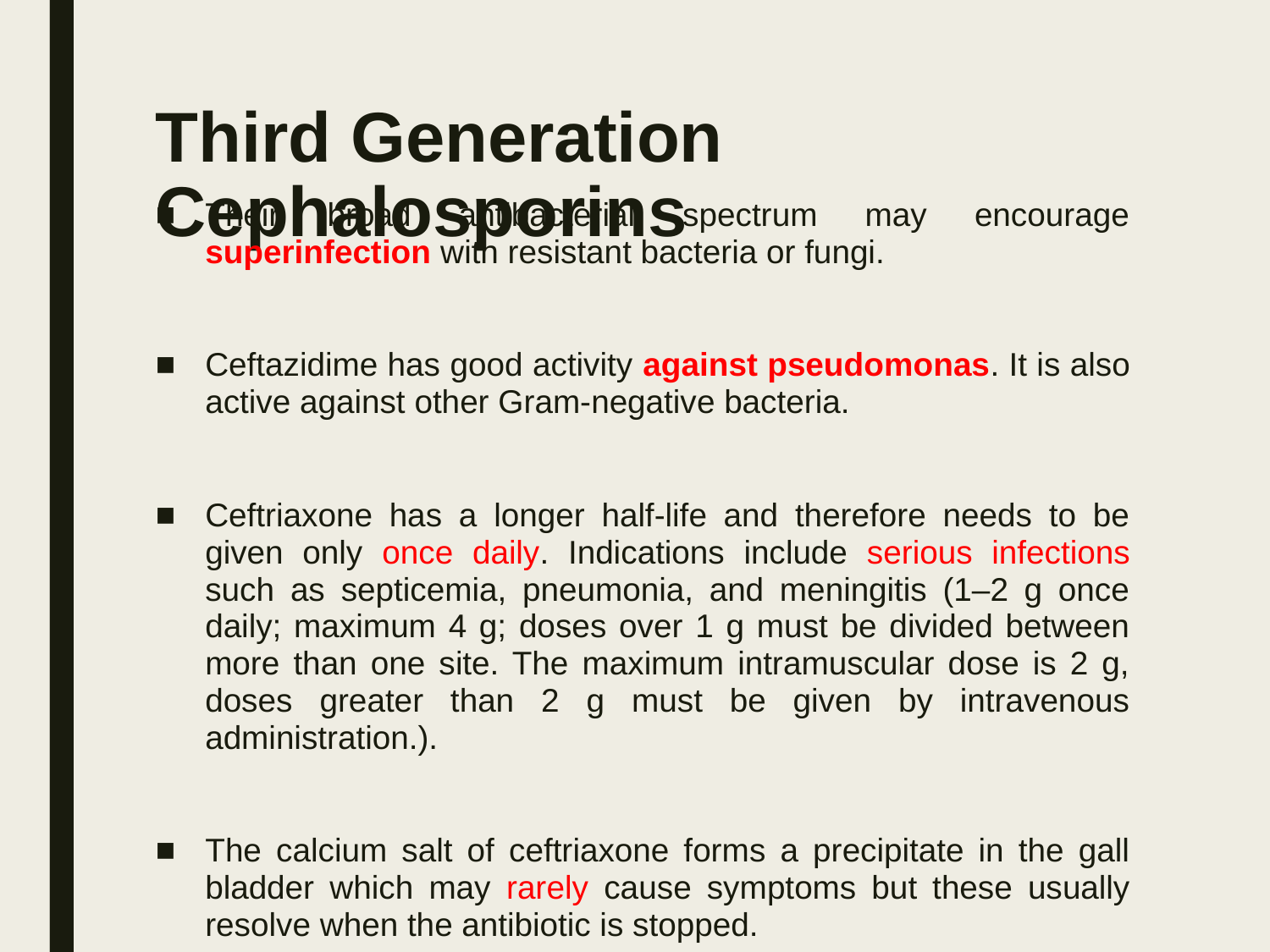

# Third Generation Cephalosporins
Their broad antibacterial spectrum may encourage superinfection with resistant bacteria or fungi.

Ceftazidime has good activity against pseudomonas. It is also active against other Gram-negative bacteria.

Ceftriaxone has a longer half-life and therefore needs to be given only once daily. Indications include serious infections such as septicemia, pneumonia, and meningitis (1–2 g once daily; maximum 4 g; doses over 1 g must be divided between more than one site. The maximum intramuscular dose is 2 g, doses greater than 2 g must be given by intravenous administration.).

The calcium salt of ceftriaxone forms a precipitate in the gall bladder which may rarely cause symptoms but these usually resolve when the antibiotic is stopped.